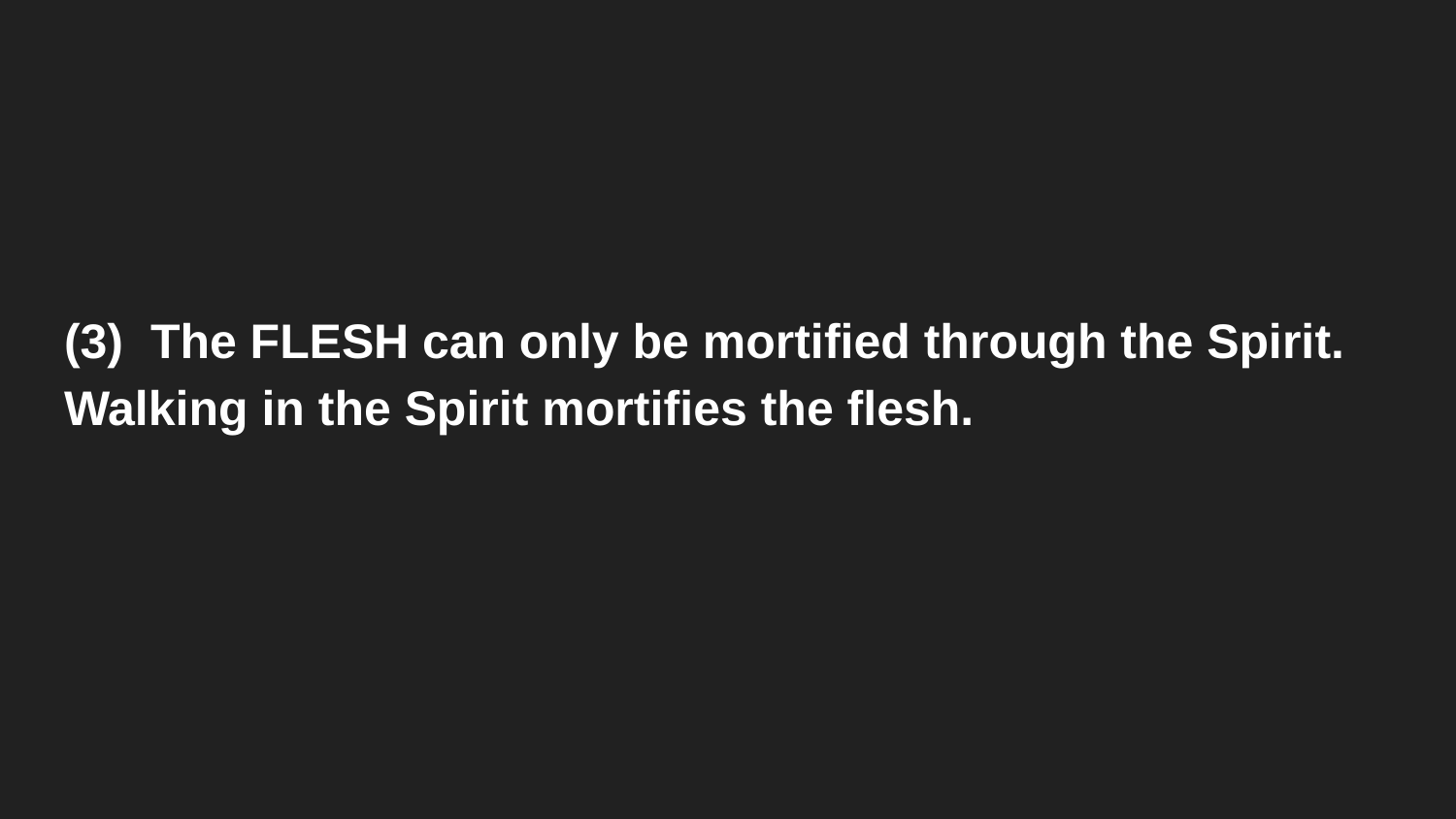

(3)  The FLESH can only be mortified through the Spirit. Walking in the Spirit mortifies the flesh.